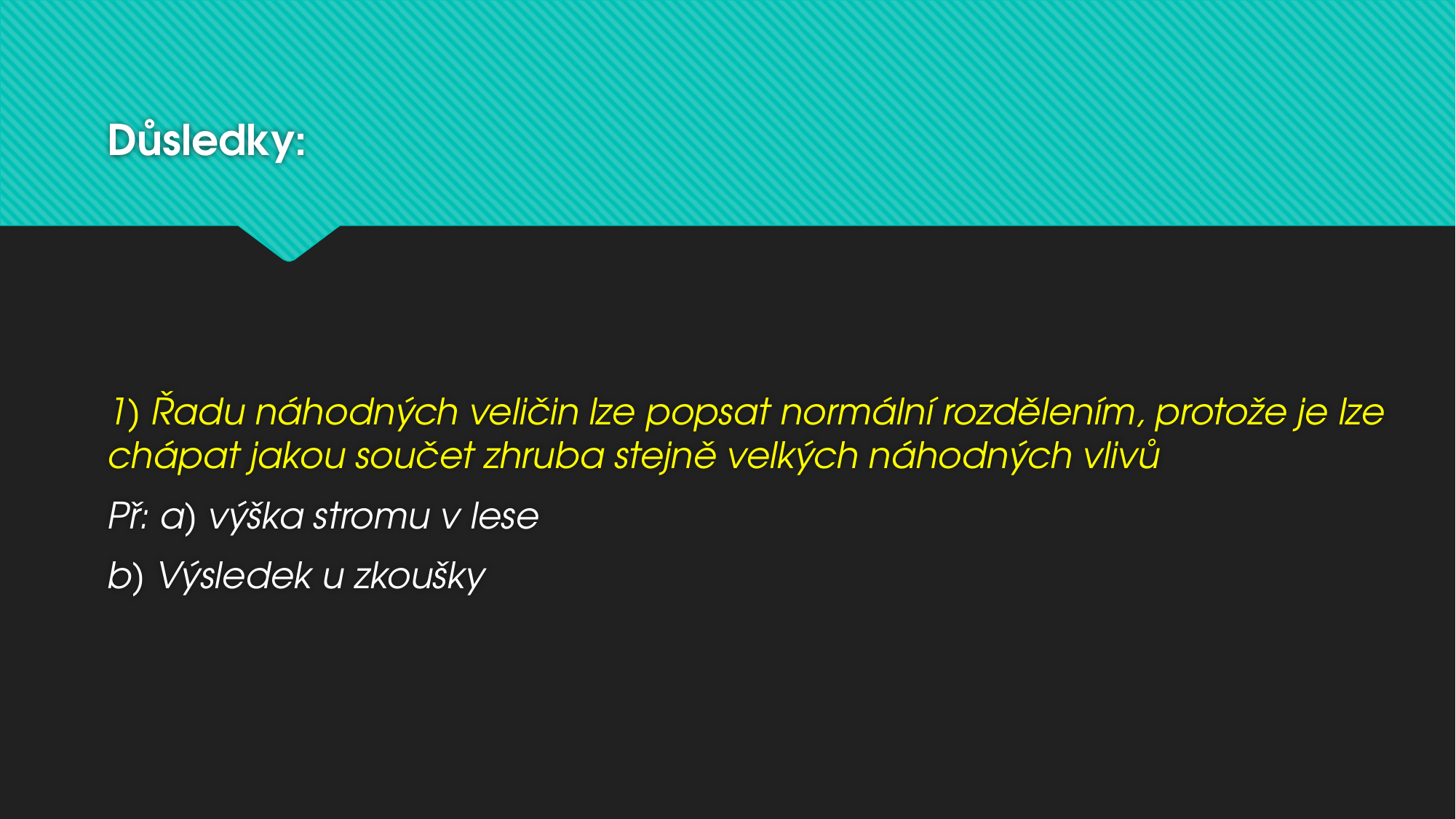

# Důsledky:
1) Řadu náhodných veličin lze popsat normální rozdělením, protože je lze chápat jakou součet zhruba stejně velkých náhodných vlivů
Př: a) výška stromu v lese
b) Výsledek u zkoušky